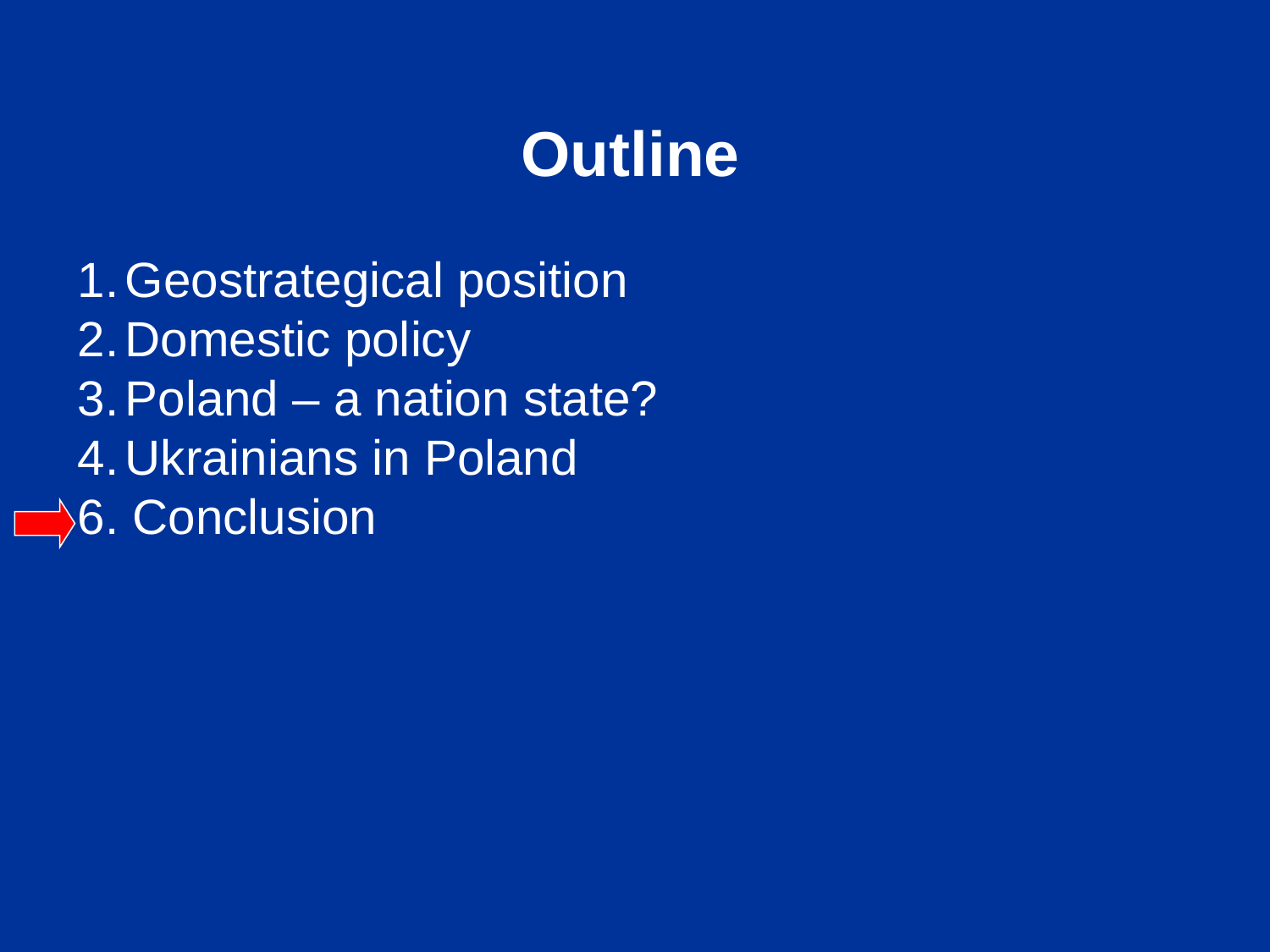

Outline

Geostrategical position
Domestic policy
Poland – a nation state?
Ukrainians in Poland
6. Conclusion